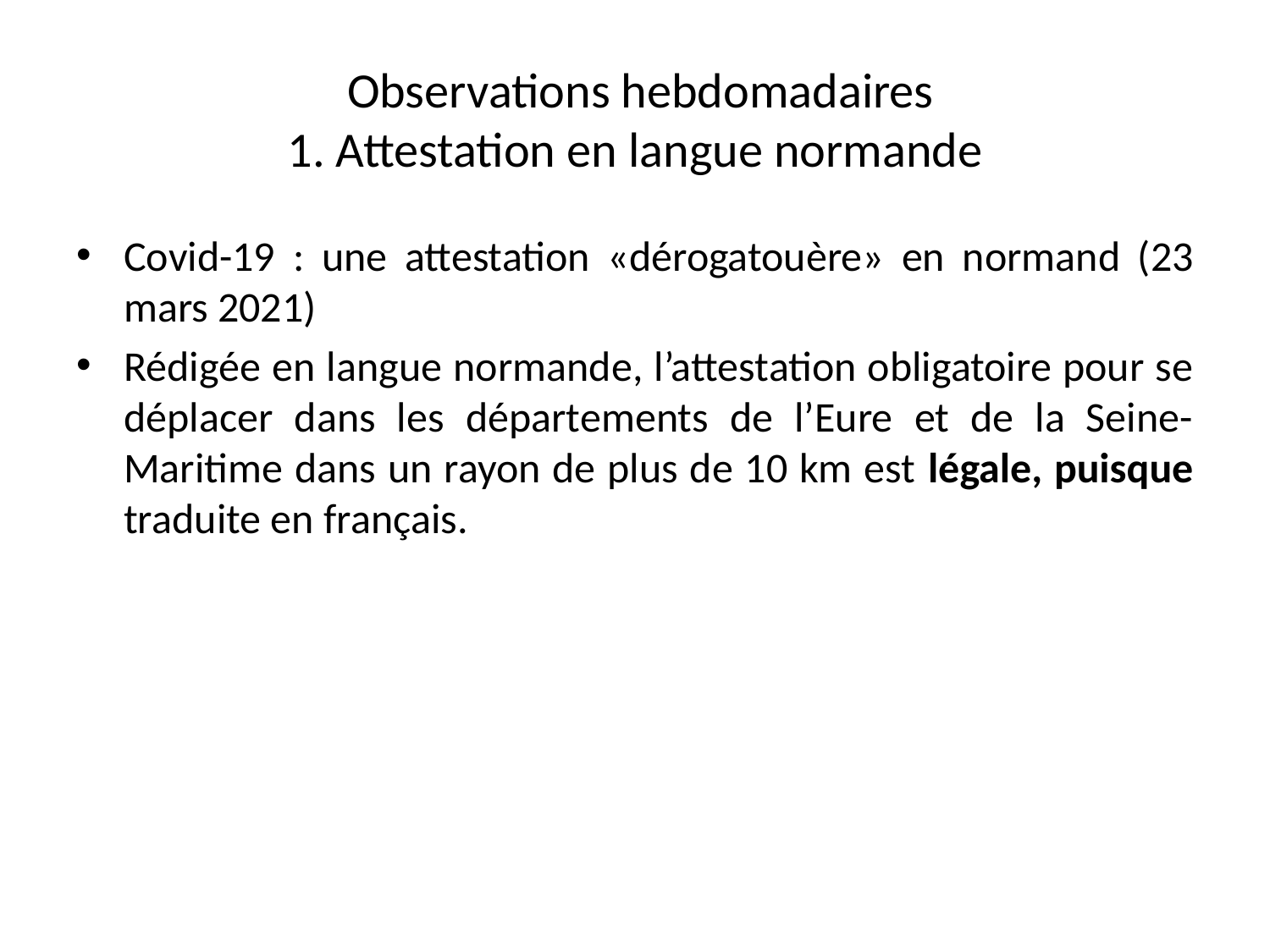

# Observations hebdomadaires 1. Attestation en langue normande
Covid-19 : une attestation «dérogatouère» en normand (23 mars 2021)
Rédigée en langue normande, l’attestation obligatoire pour se déplacer dans les départements de l’Eure et de la Seine-Maritime dans un rayon de plus de 10 km est légale, puisque traduite en français.